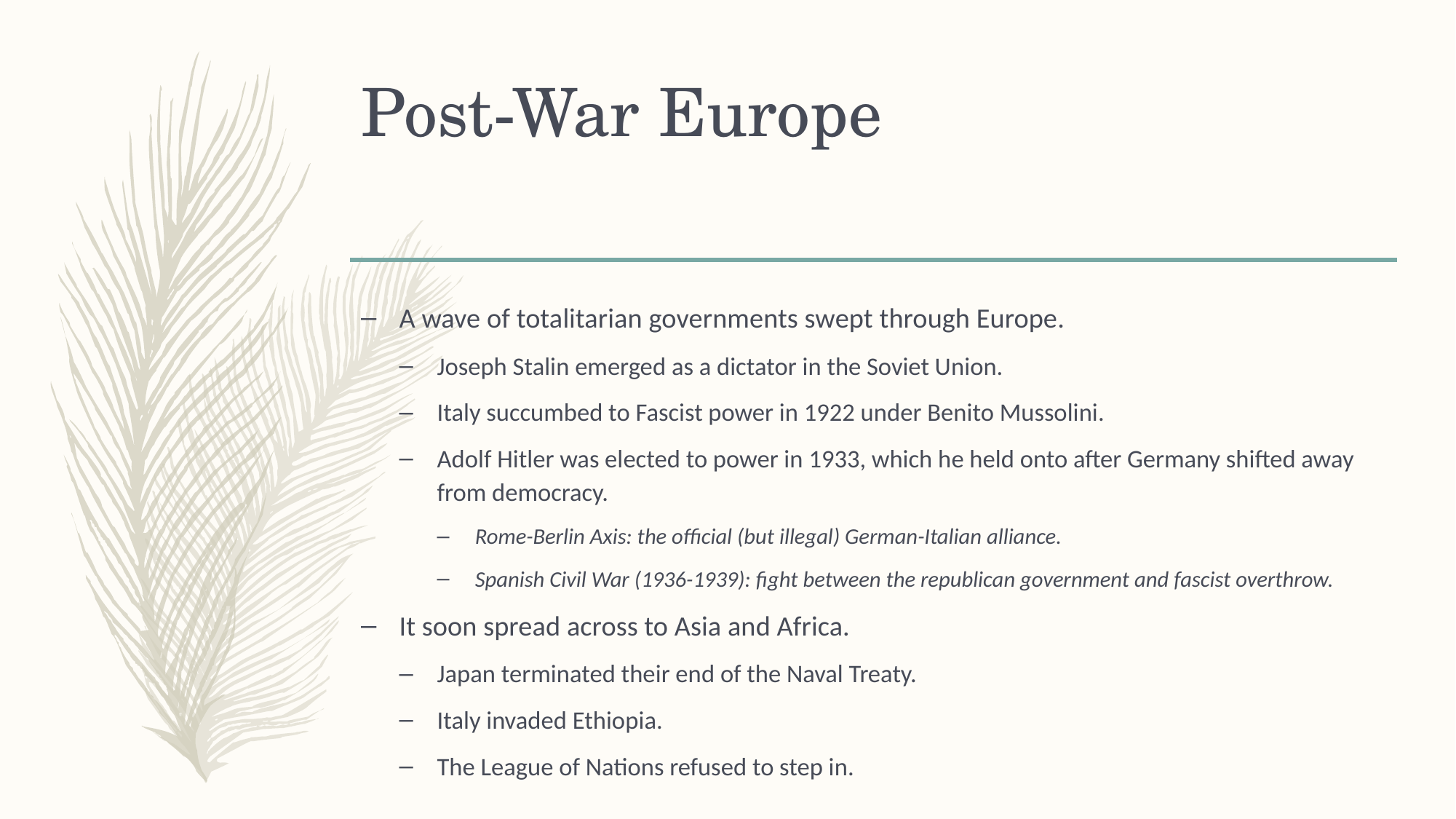

# Post-War Europe
A wave of totalitarian governments swept through Europe.
Joseph Stalin emerged as a dictator in the Soviet Union.
Italy succumbed to Fascist power in 1922 under Benito Mussolini.
Adolf Hitler was elected to power in 1933, which he held onto after Germany shifted away from democracy.
Rome-Berlin Axis: the official (but illegal) German-Italian alliance.
Spanish Civil War (1936-1939): fight between the republican government and fascist overthrow.
It soon spread across to Asia and Africa.
Japan terminated their end of the Naval Treaty.
Italy invaded Ethiopia.
The League of Nations refused to step in.